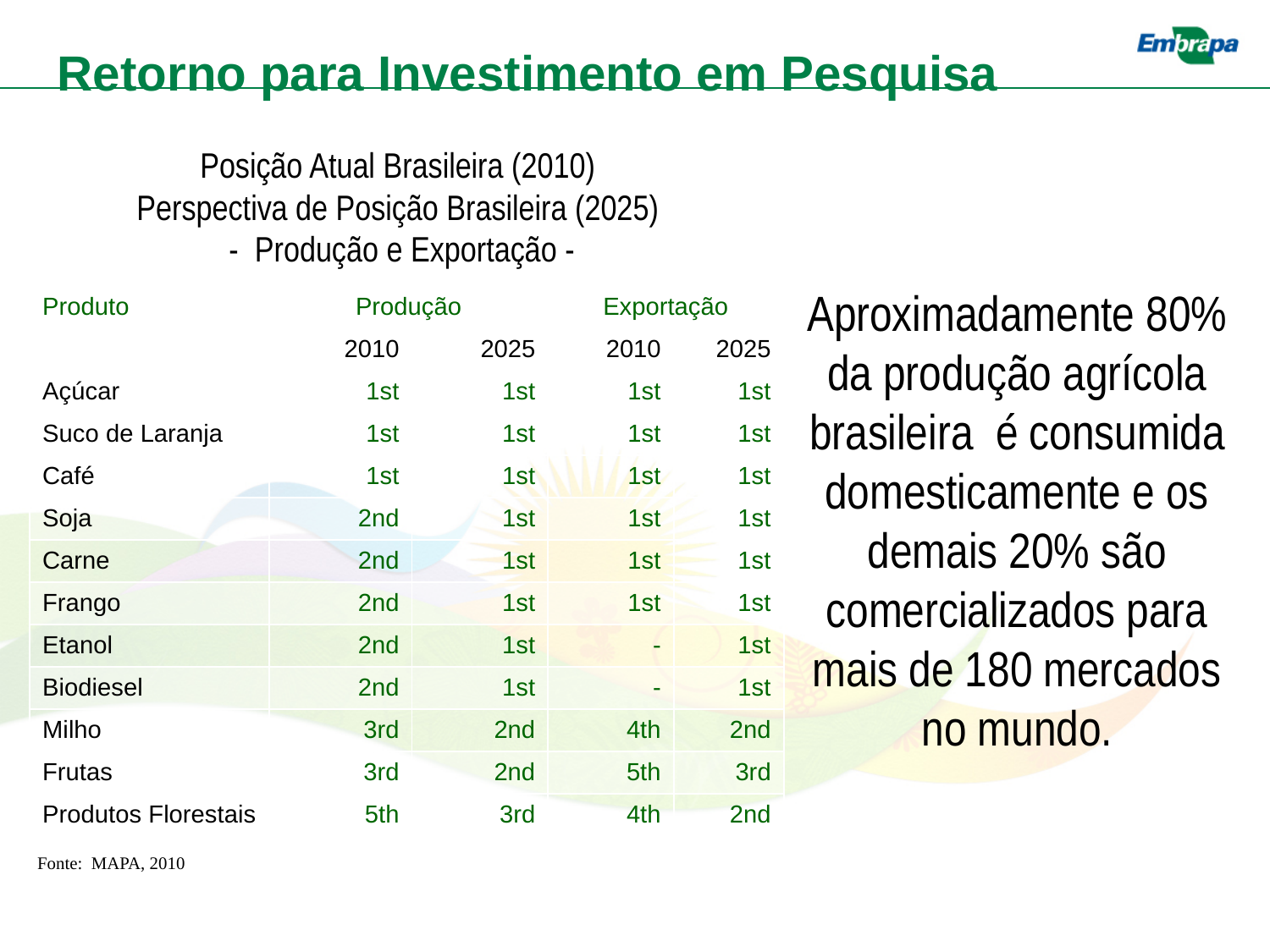

Retorno para Investimento em Pesquisa
Posição Atual Brasileira (2010)
Perspectiva de Posição Brasileira (2025)
-  Produção e Exportação -
Aproximadamente 80% da produção agrícola brasileira  é consumida domesticamente e os demais 20% são comercializados para mais de 180 mercados no mundo.
| Produto | Produção |  | Exportação |  |
| --- | --- | --- | --- | --- |
|  | 2010 | 2025 | 2010 | 2025 |
| Açúcar | 1st | 1st | 1st | 1st |
| Suco de Laranja | 1st | 1st | 1st | 1st |
| Café | 1st | 1st | 1st | 1st |
| Soja | 2nd | 1st | 1st | 1st |
| Carne | 2nd | 1st | 1st | 1st |
| Frango | 2nd | 1st | 1st | 1st |
| Etanol | 2nd | 1st | - | 1st |
| Biodiesel | 2nd | 1st | - | 1st |
| Milho | 3rd | 2nd | 4th | 2nd |
| Frutas | 3rd | 2nd | 5th | 3rd |
| Produtos Florestais | 5th | 3rd | 4th | 2nd |
Fonte:  MAPA, 2010